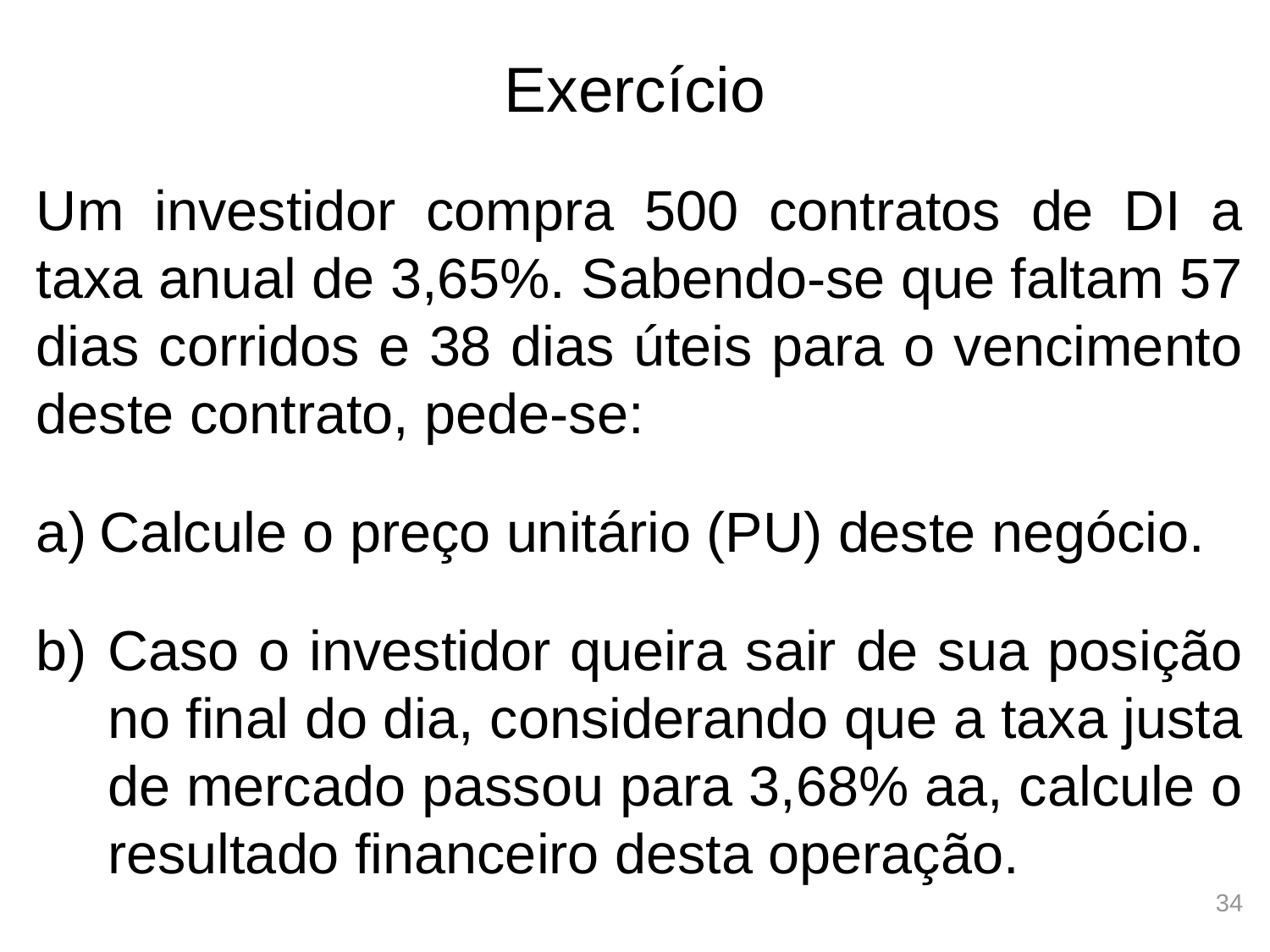

# Exercício
Um investidor compra 500 contratos de DI a taxa anual de 3,65%. Sabendo-se que faltam 57 dias corridos e 38 dias úteis para o vencimento deste contrato, pede-se:

Calcule o preço unitário (PU) deste negócio.

Caso o investidor queira sair de sua posição no final do dia, considerando que a taxa justa de mercado passou para 3,68% aa, calcule o resultado financeiro desta operação.
34